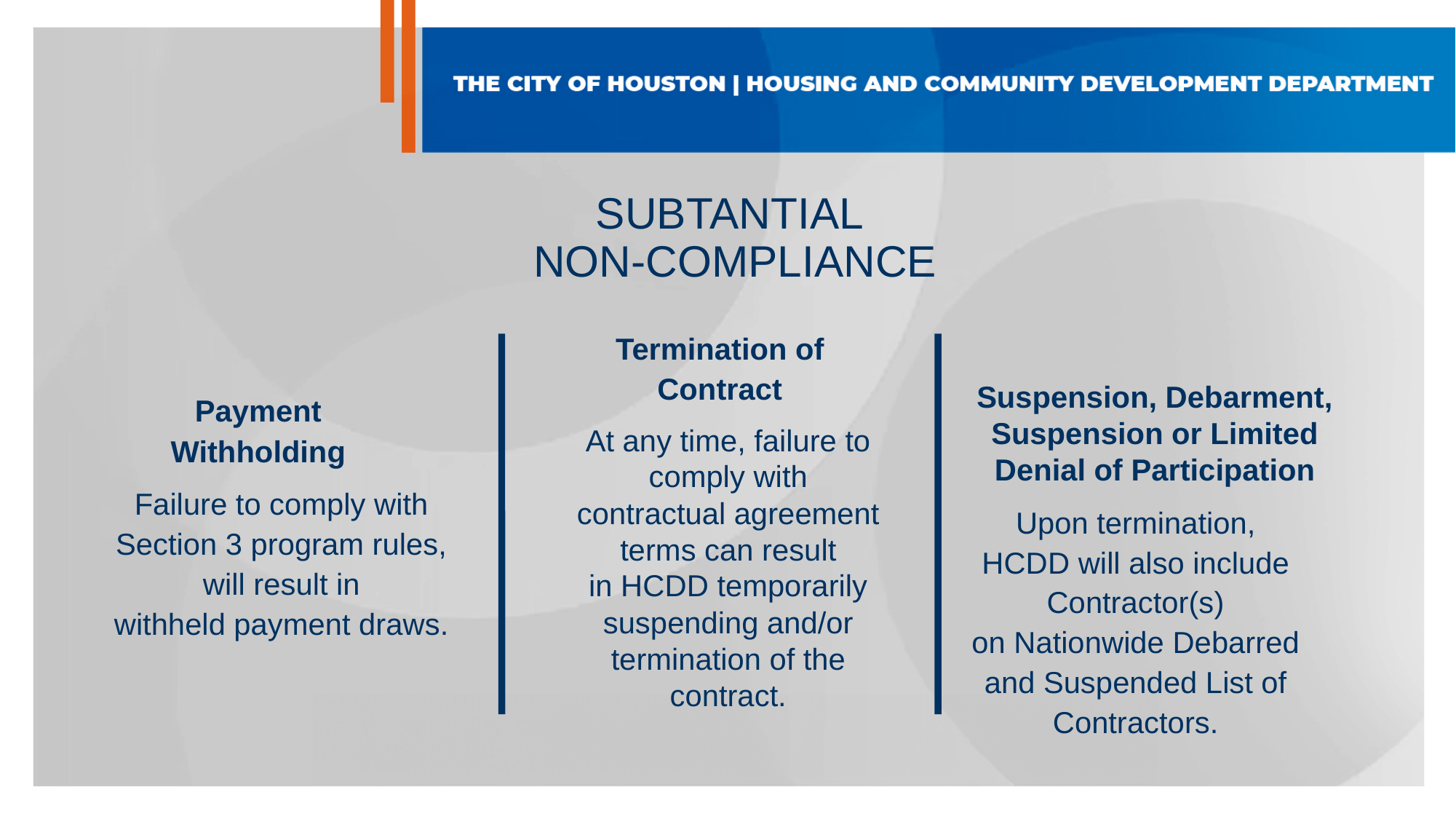

SUBTANTIAL
NON-COMPLIANCE
Termination of Contract

At any time, failure to comply with contractual agreement terms can result in HCDD temporarily suspending and/or termination of the contract.

Failure to comply with Section 3 program rules, will result in withheld payment draws.
Upon termination, HCDD will also include Contractor(s) on Nationwide Debarred and Suspended List of Contractors.
Suspension, Debarment, Suspension or Limited Denial of Participation
Payment Withholding